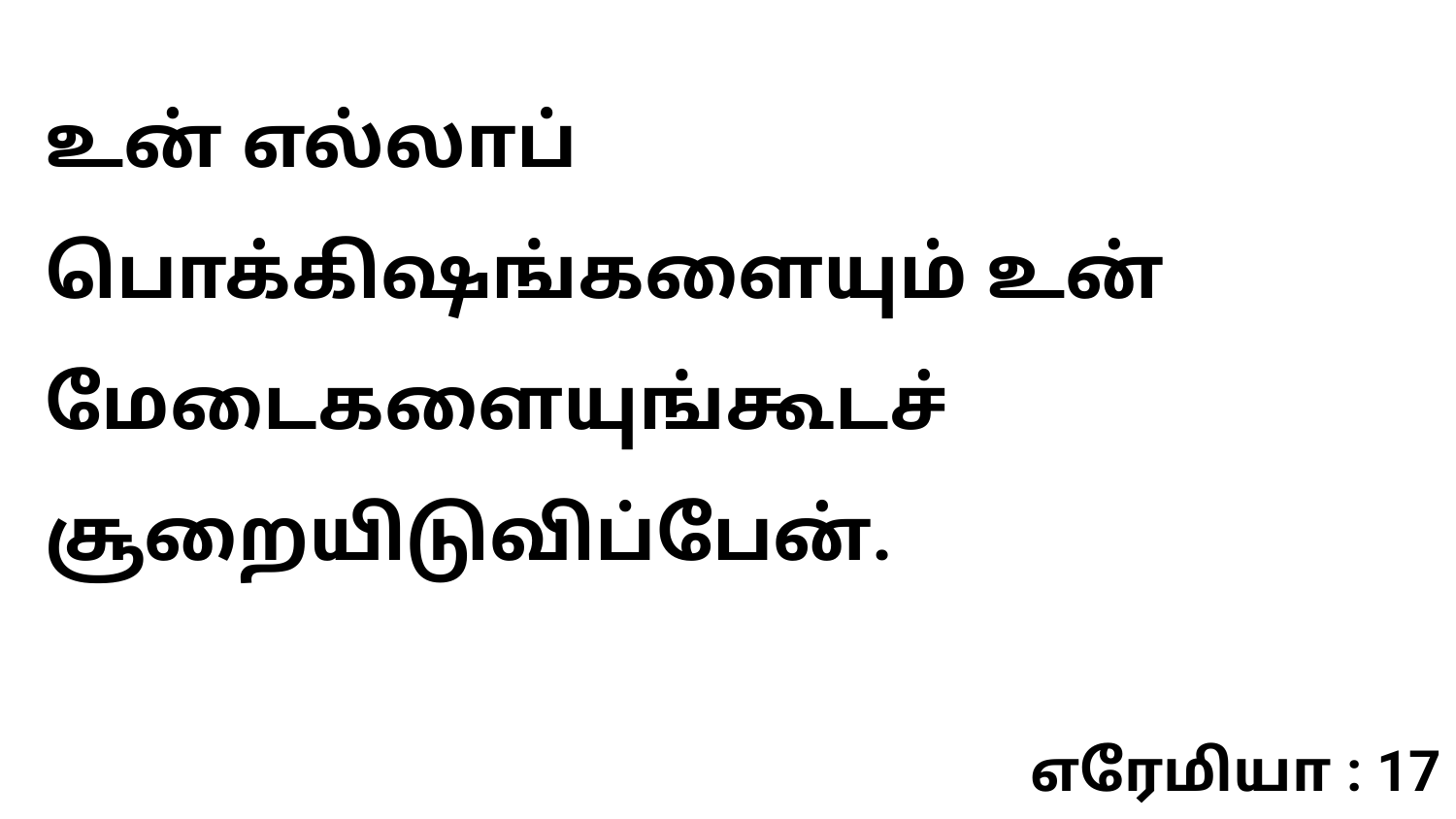

உன் எல்லாப் பொக்கிஷங்களையும் உன் மேடைகளையுங்கூடச் சூறையிடுவிப்பேன்.
எரேமியா : 17